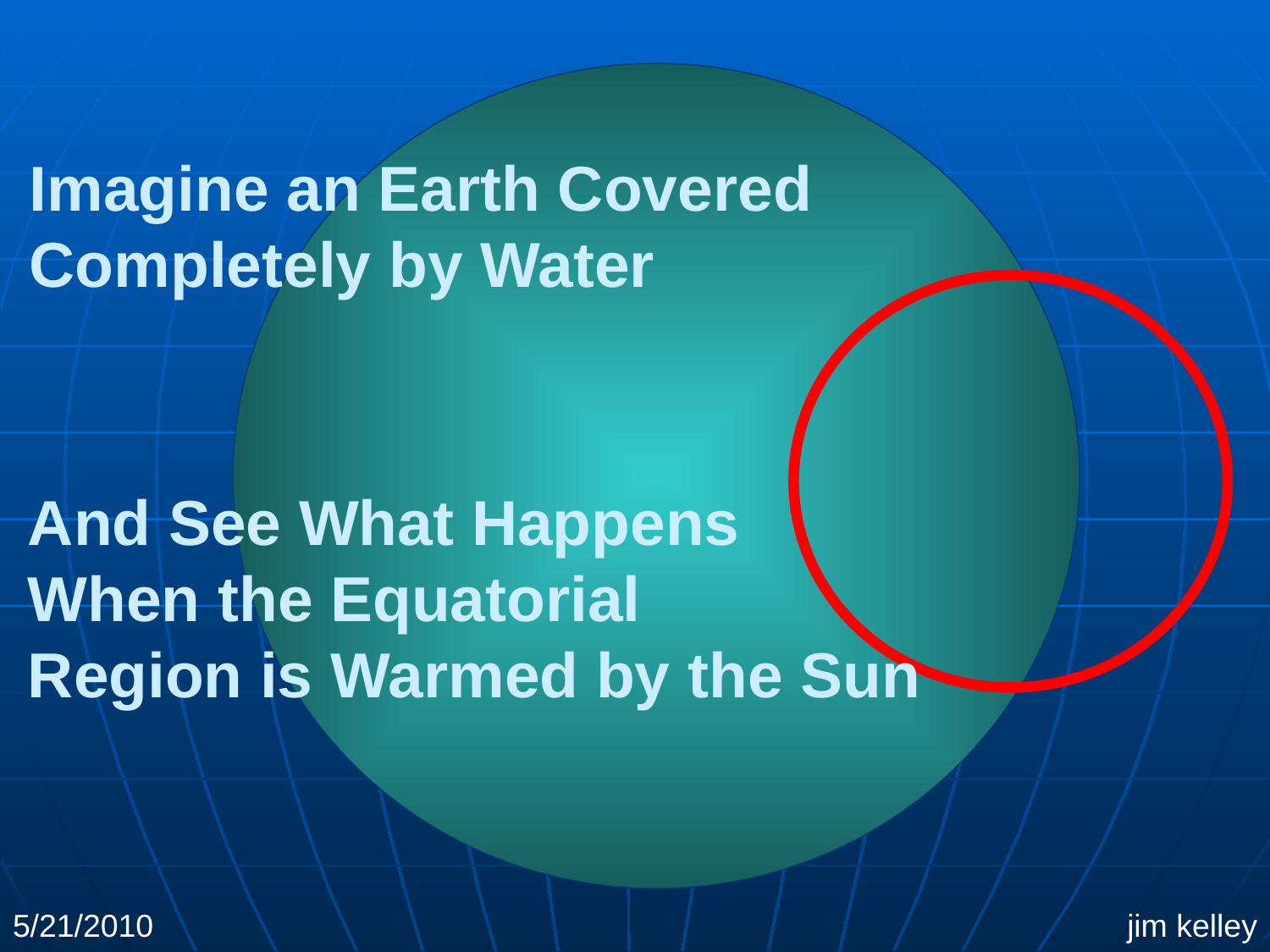

Imagine an Earth Covered
Completely by Water

And See What Happens
When the Equatorial
Region is Warmed by the Sun
5/21/2010
jim kelley